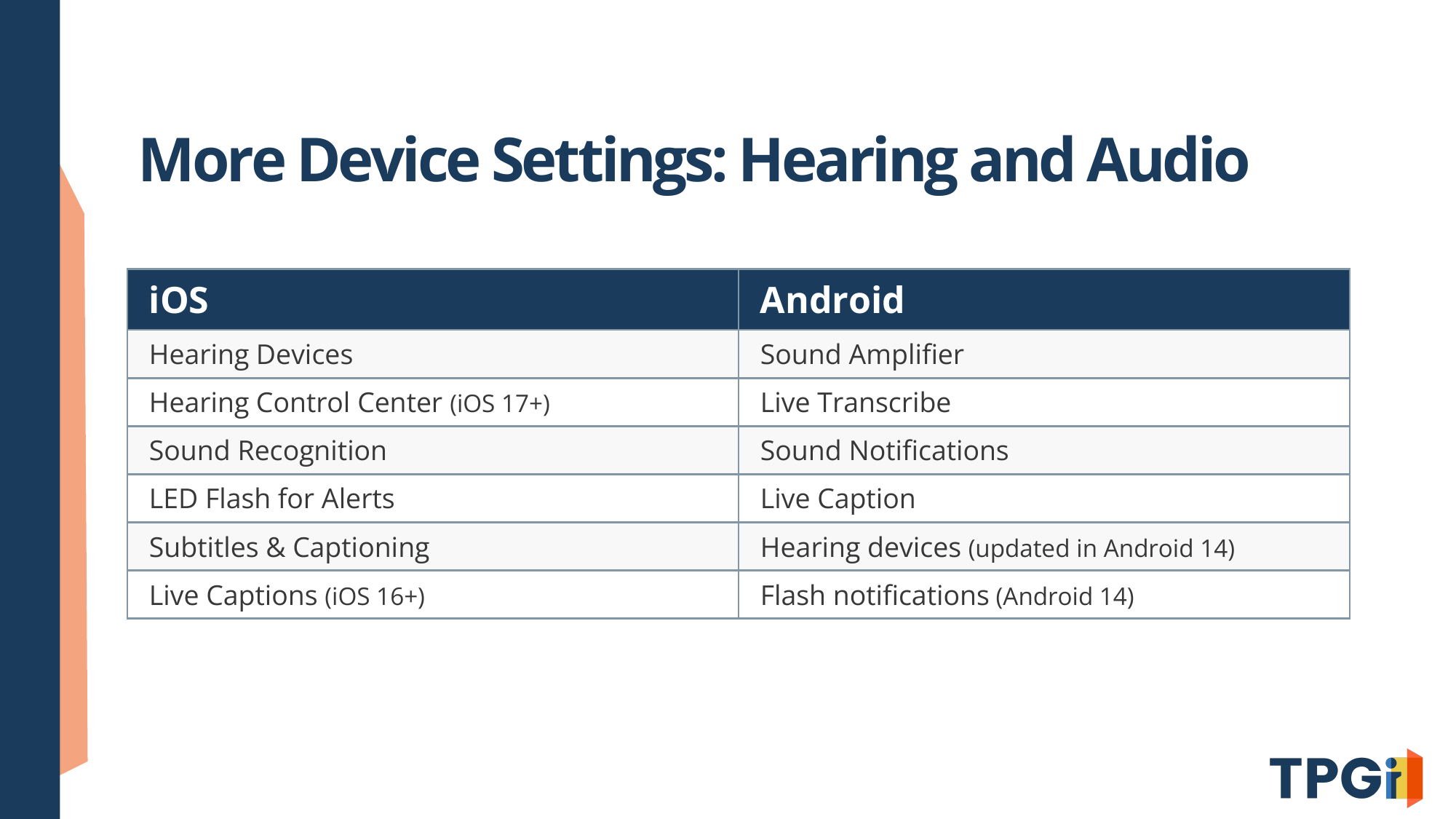

# More Device Settings: Hearing and Audio
| iOS | Android |
| --- | --- |
| Hearing Devices | Sound Amplifier |
| Hearing Control Center (iOS 17+) | Live Transcribe |
| Sound Recognition | Sound Notifications |
| LED Flash for Alerts | Live Caption |
| Subtitles & Captioning | Hearing devices (updated in Android 14) |
| Live Captions (iOS 16+) | Flash notifications (Android 14) |